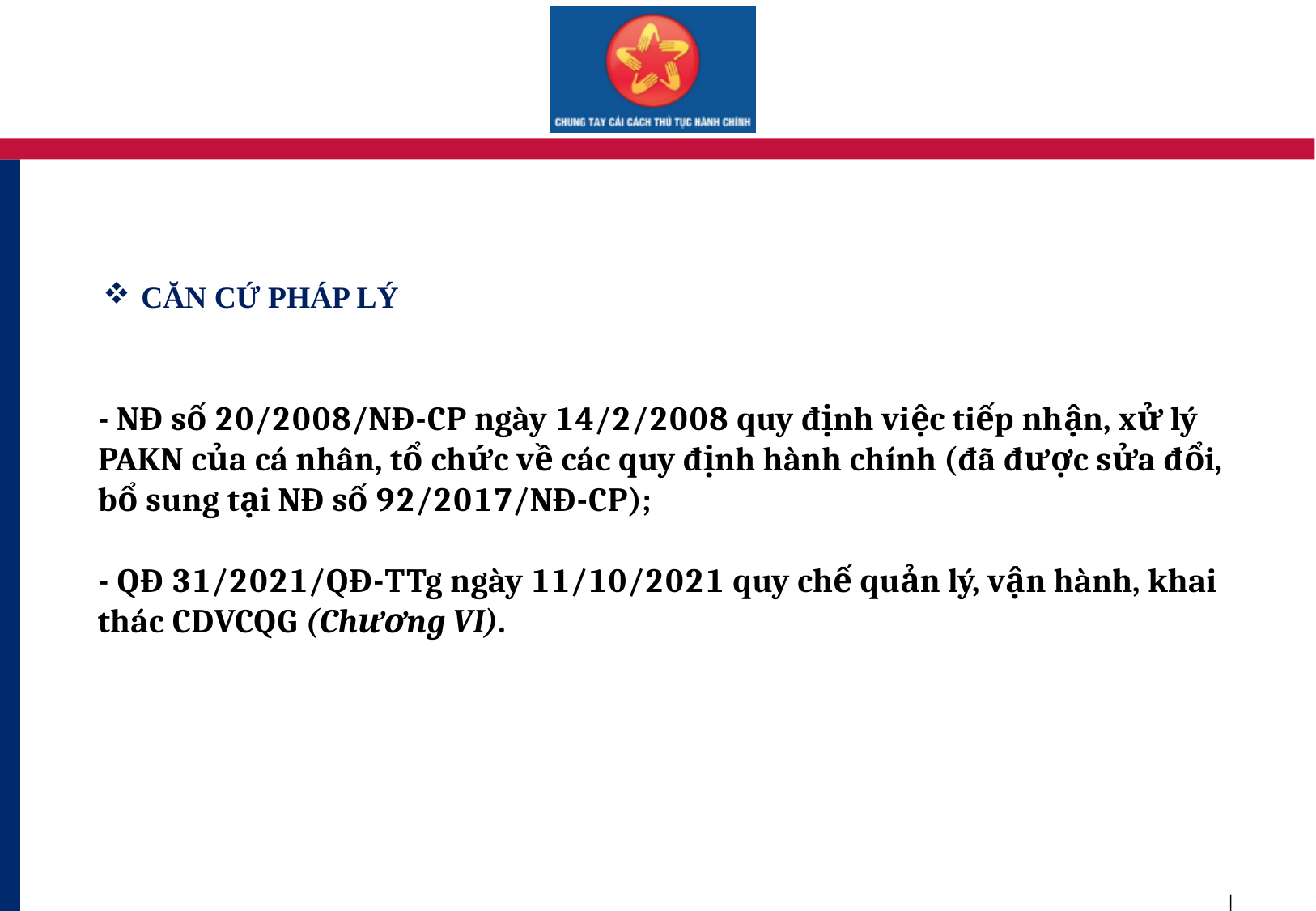

CĂN CỨ PHÁP LÝ
- NĐ số 20/2008/NĐ-CP ngày 14/2/2008 quy định việc tiếp nhận, xử lý PAKN của cá nhân, tổ chức về các quy định hành chính (đã được sửa đổi, bổ sung tại NĐ số 92/2017/NĐ-CP);

- QĐ 31/2021/QĐ-TTg ngày 11/10/2021 quy chế quản lý, vận hành, khai thác CDVCQG (Chương VI).